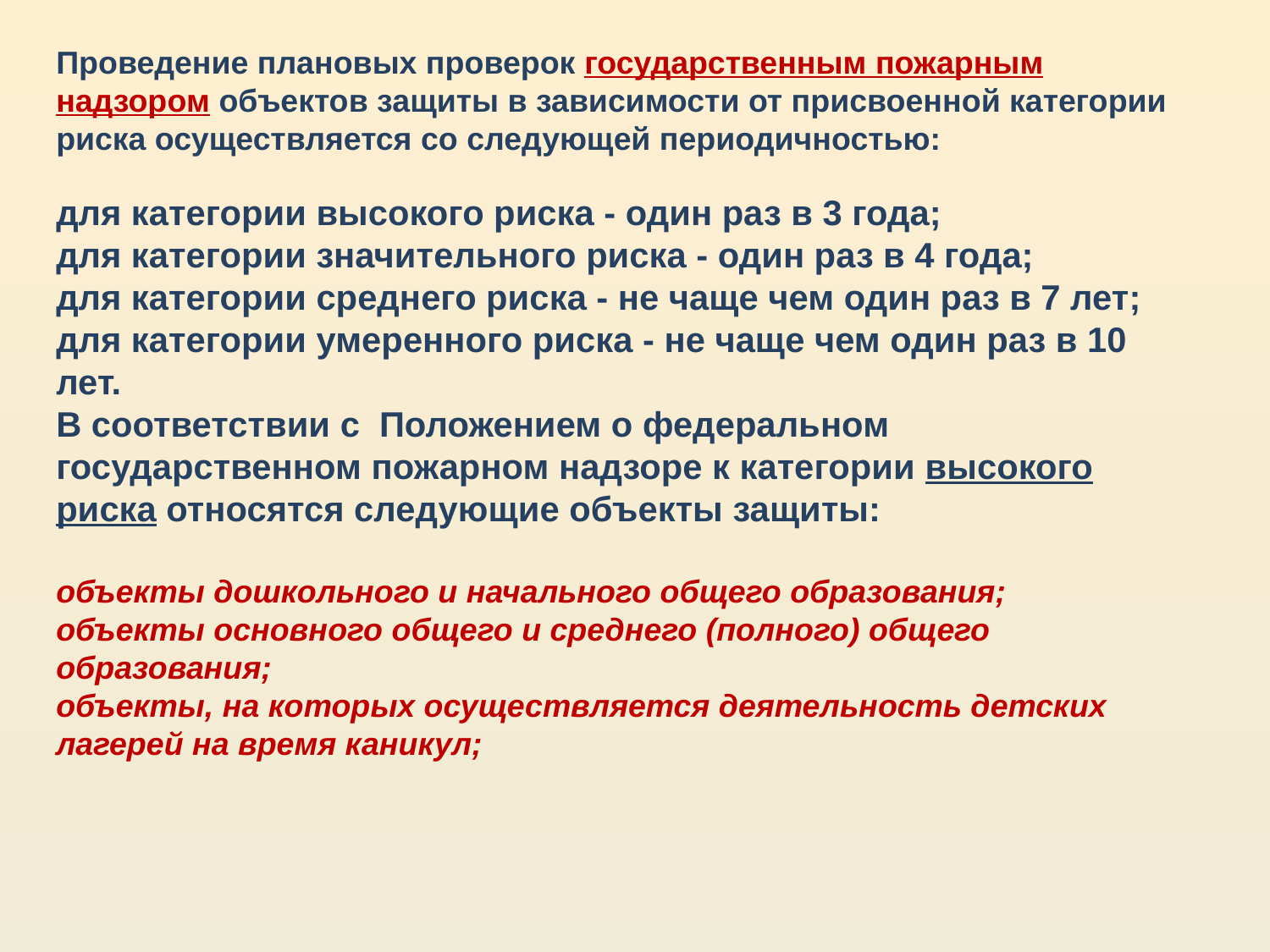

Проведение плановых проверок государственным пожарным надзором объектов защиты в зависимости от присвоенной категории риска осуществляется со следующей периодичностью:

для категории высокого риска - один раз в 3 года;
для категории значительного риска - один раз в 4 года;
для категории среднего риска - не чаще чем один раз в 7 лет;
для категории умеренного риска - не чаще чем один раз в 10 лет.
В соответствии с  Положением о федеральном  государственном пожарном надзоре к категории высокого риска относятся следующие объекты защиты:

объекты дошкольного и начального общего образования;
объекты основного общего и среднего (полного) общего образования;
объекты, на которых осуществляется деятельность детских лагерей на время каникул;